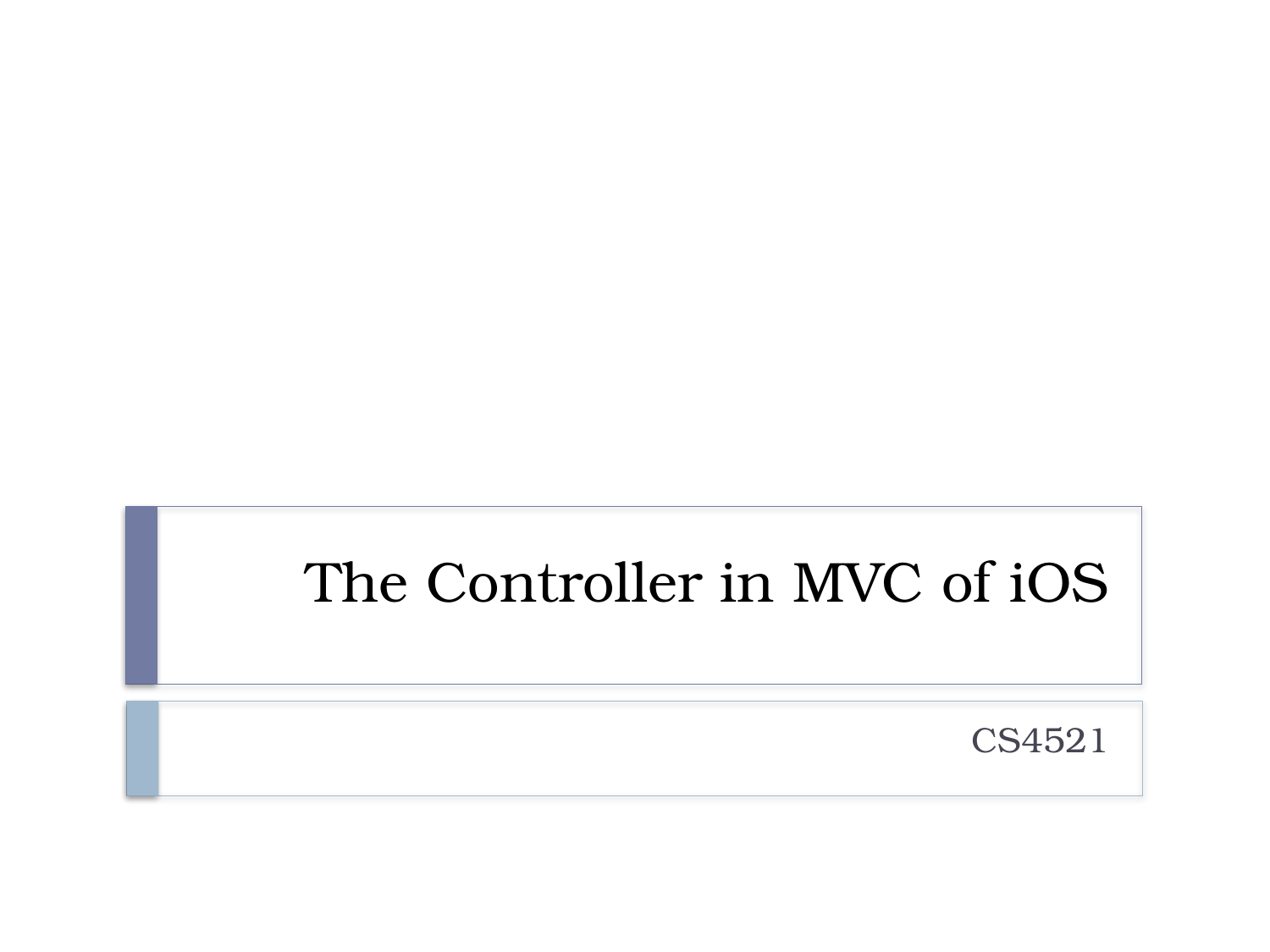

# The Controller in MVC of iOS
CS4521